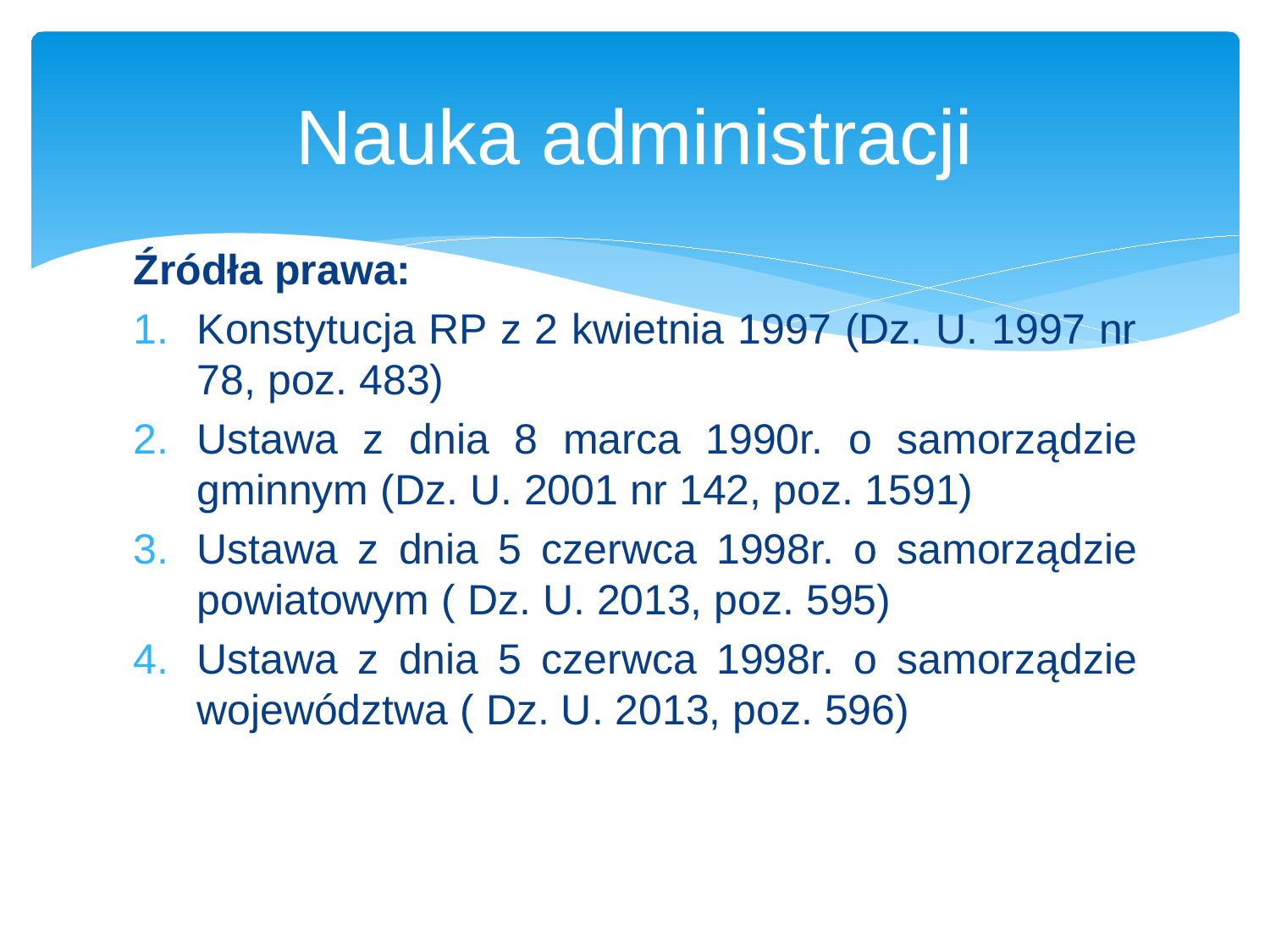

# Nauka administracji
Źródła prawa:
Konstytucja RP z 2 kwietnia 1997 (Dz. U. 1997 nr 78, poz. 483)
Ustawa z dnia 8 marca 1990r. o samorządzie gminnym (Dz. U. 2001 nr 142, poz. 1591)
Ustawa z dnia 5 czerwca 1998r. o samorządzie powiatowym ( Dz. U. 2013, poz. 595)
Ustawa z dnia 5 czerwca 1998r. o samorządzie województwa ( Dz. U. 2013, poz. 596)